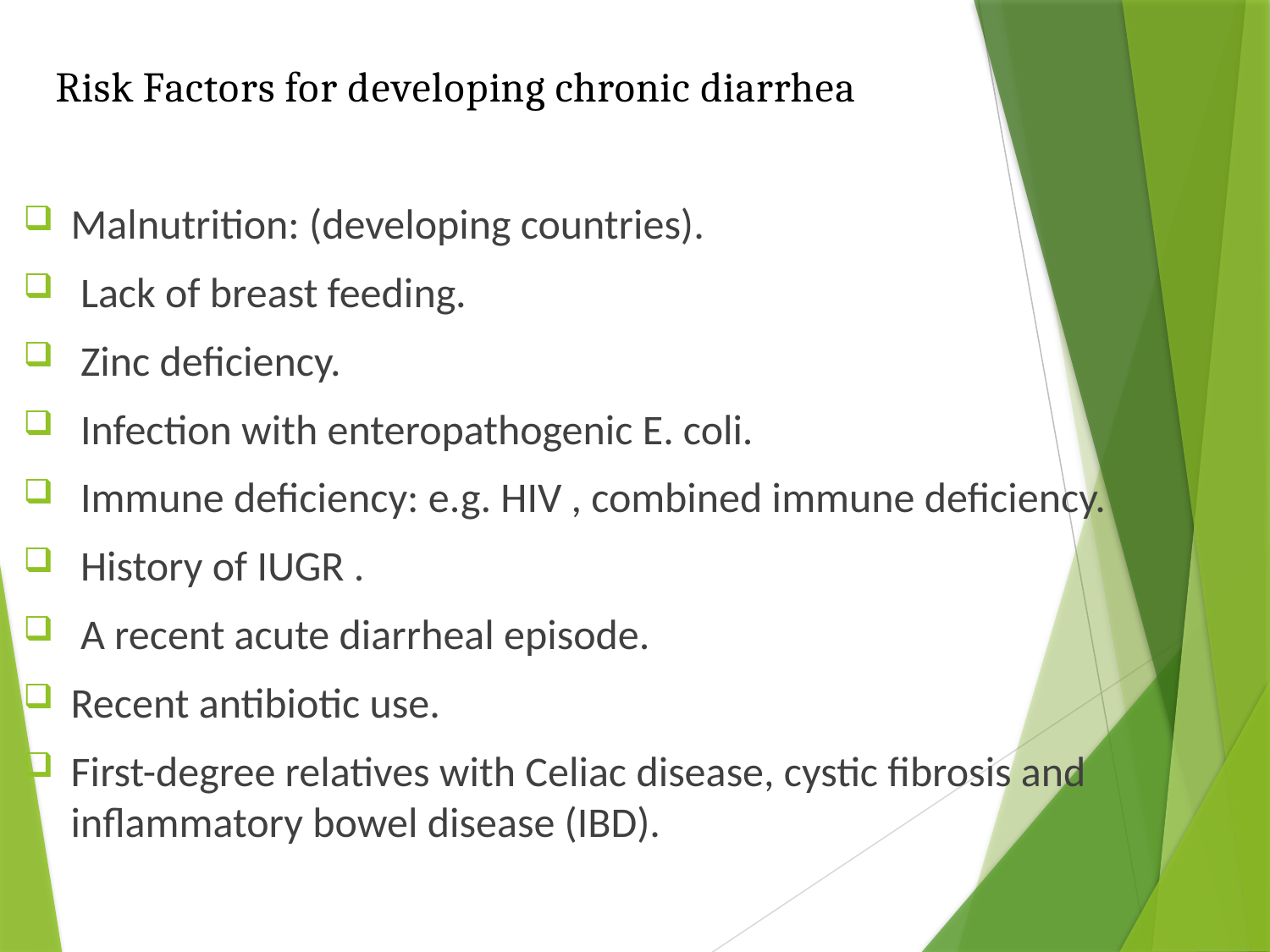

# Risk Factors for developing chronic diarrhea
Malnutrition: (developing countries).
 Lack of breast feeding.
 Zinc deficiency.
 Infection with enteropathogenic E. coli.
 Immune deficiency: e.g. HIV , combined immune deficiency.
 History of IUGR .
 A recent acute diarrheal episode.
Recent antibiotic use.
First-degree relatives with Celiac disease, cystic fibrosis and inflammatory bowel disease (IBD).